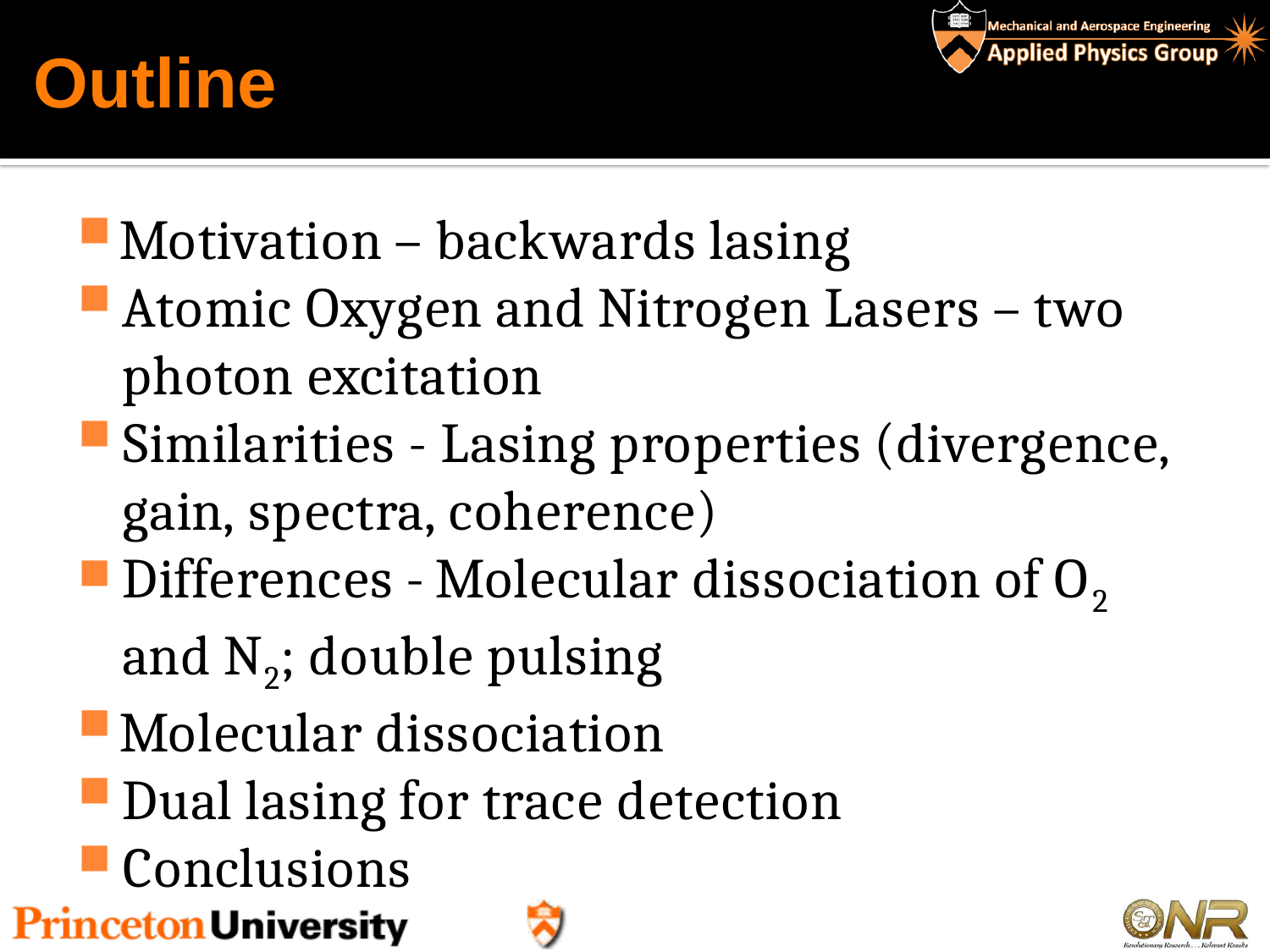

# Outline
Motivation – backwards lasing
Atomic Oxygen and Nitrogen Lasers – two photon excitation
Similarities - Lasing properties (divergence, gain, spectra, coherence)
Differences - Molecular dissociation of O2 and N2; double pulsing
Molecular dissociation
Dual lasing for trace detection
Conclusions